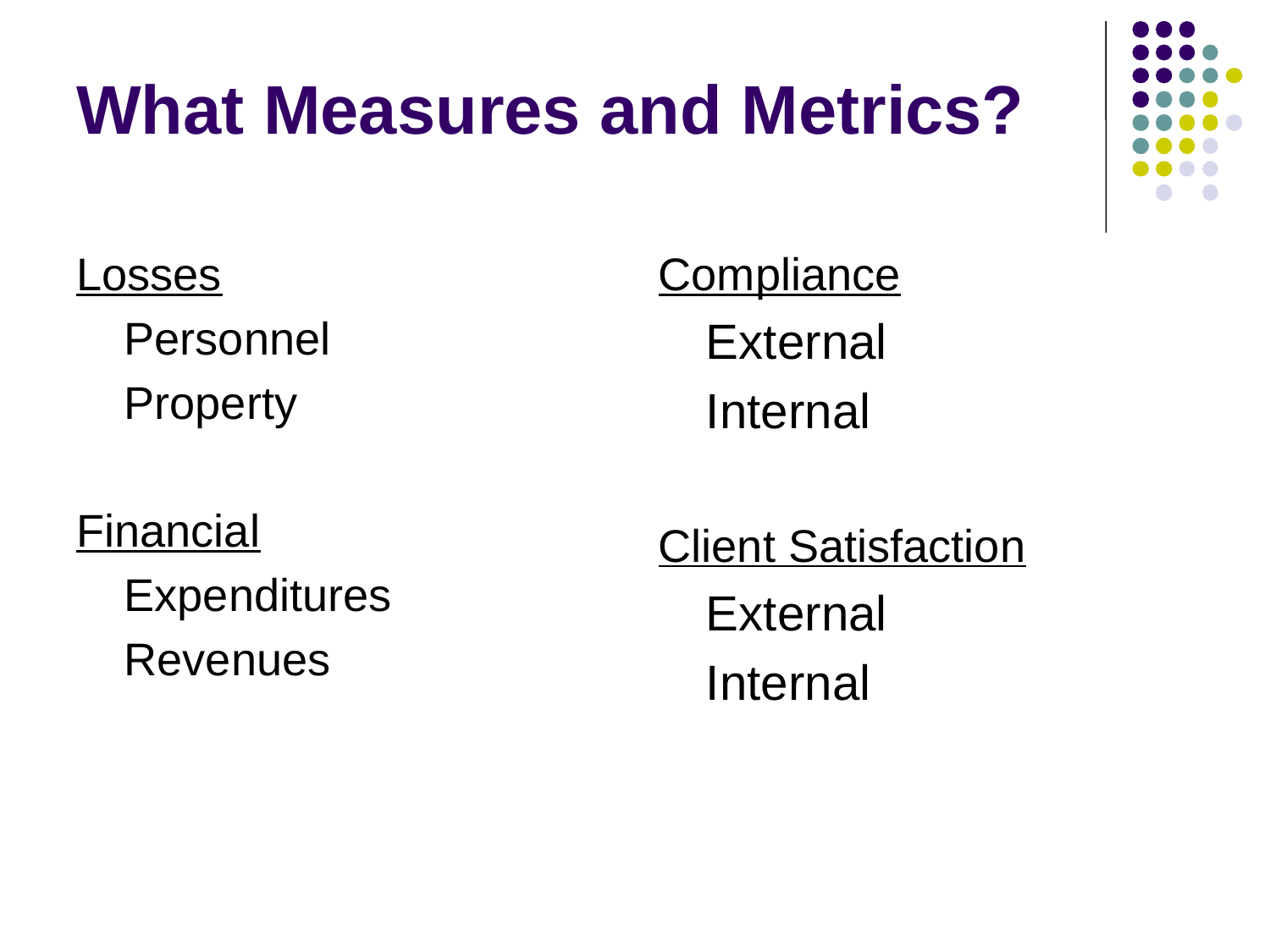

# What Measures and Metrics?
Losses
	Personnel
	Property

Financial
	Expenditures
	Revenues

Compliance
External
Internal

Client Satisfaction
External
Internal